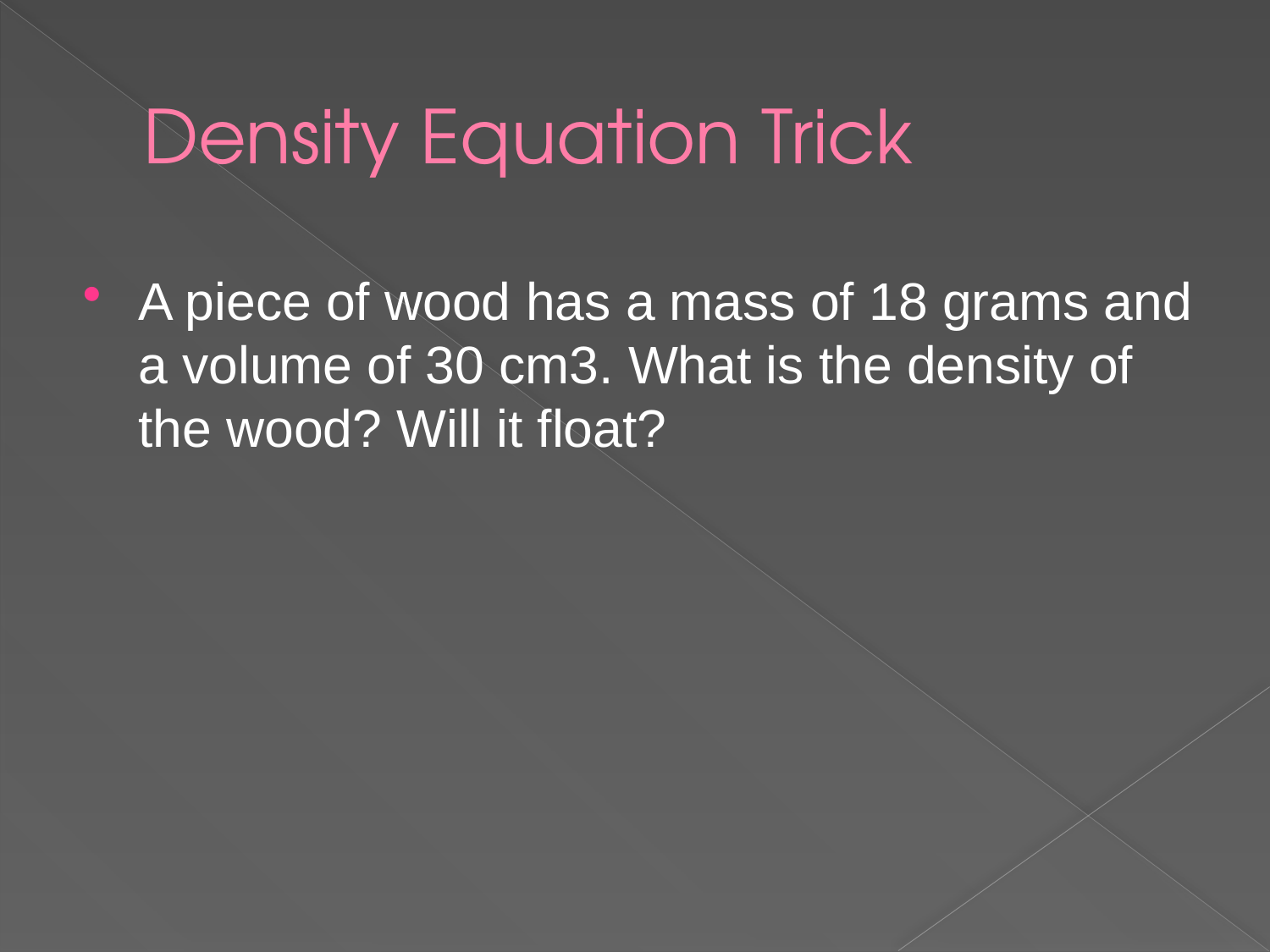

# Density Equation Trick
A piece of wood has a mass of 18 grams and a volume of 30 cm3. What is the density of the wood? Will it float?